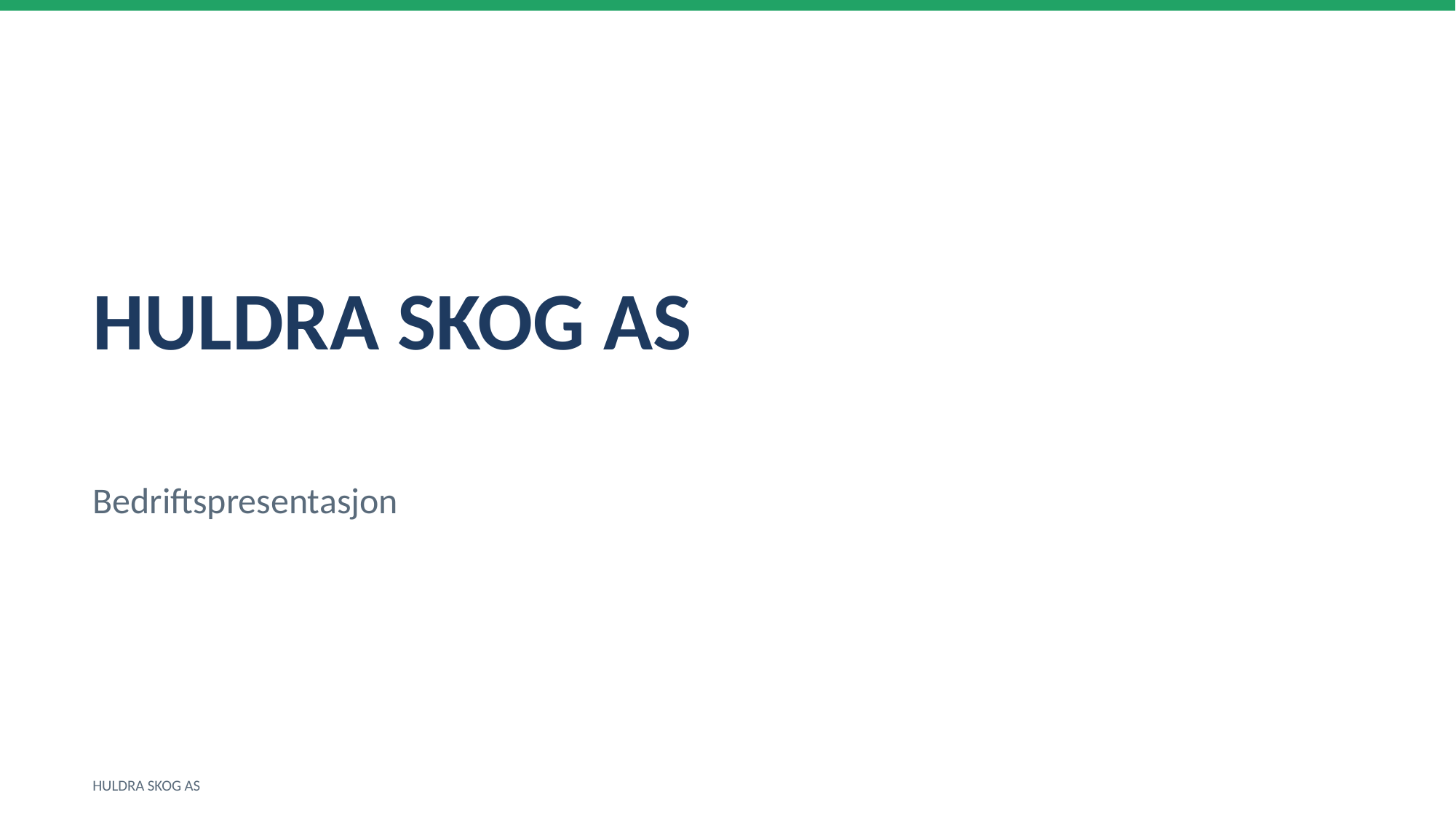

HULDRA SKOG AS
Bedriftspresentasjon
HULDRA SKOG AS